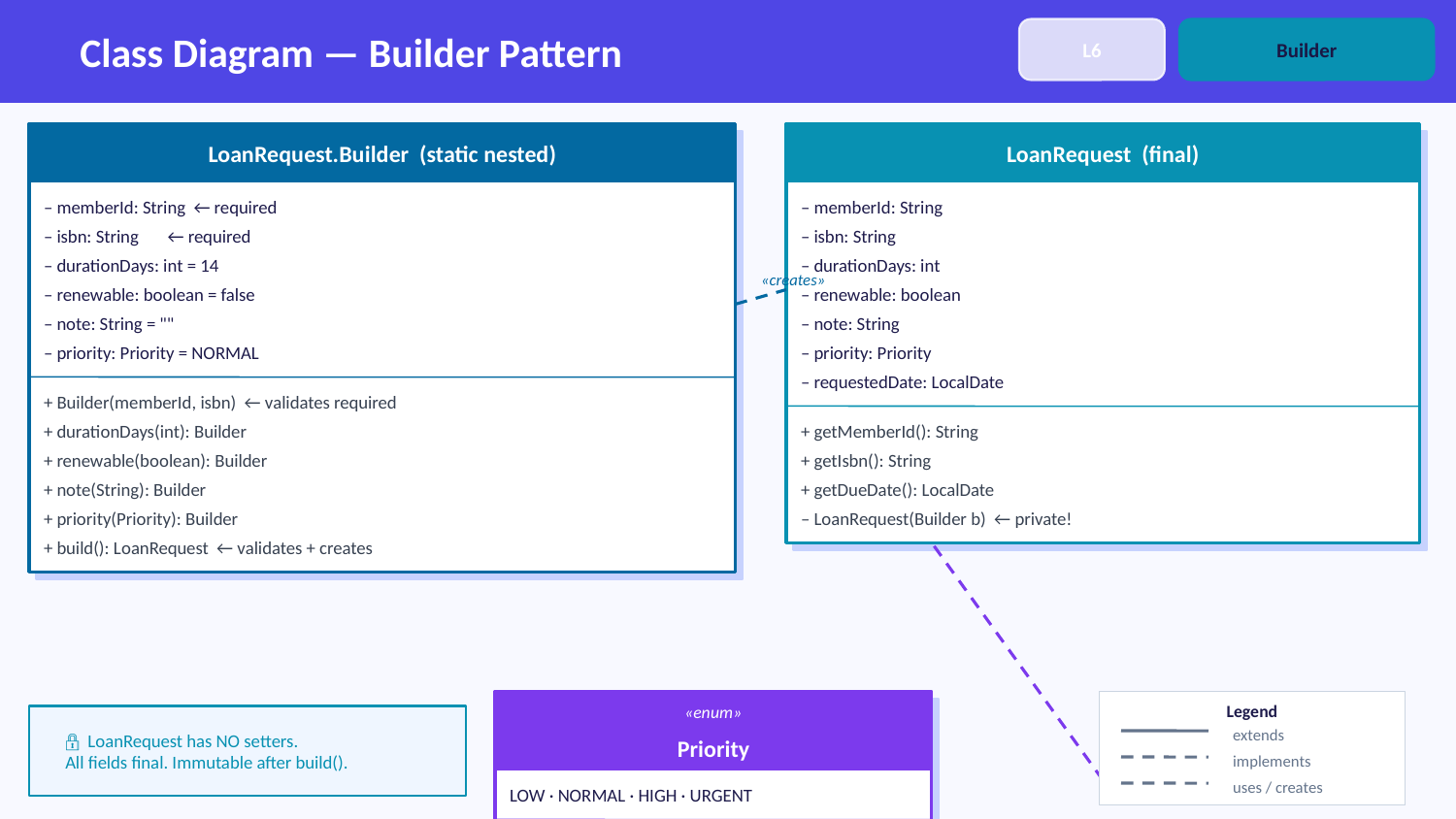

Class Diagram — Builder Pattern

L6

Builder

LoanRequest.Builder  (static nested)

LoanRequest  (final)

– memberId: String  ← required
– memberId: String
– isbn: String       ← required
– isbn: String
– durationDays: int = 14
– durationDays: int
«creates»
– renewable: boolean = false
– renewable: boolean

– note: String = ""
– note: String
– priority: Priority = NORMAL
– priority: Priority
– requestedDate: LocalDate

+ Builder(memberId, isbn)  ← validates required

+ durationDays(int): Builder
+ getMemberId(): String
+ renewable(boolean): Builder
+ getIsbn(): String
+ note(String): Builder
+ getDueDate(): LocalDate
+ priority(Priority): Builder
– LoanRequest(Builder b)  ← private!
+ build(): LoanRequest  ← validates + creates

Legend
«enum»

🔒  LoanRequest has NO setters.
All fields final. Immutable after build().
extends
Priority

implements

uses / creates
LOW · NORMAL · HIGH · URGENT

+ isEscalated(): boolean